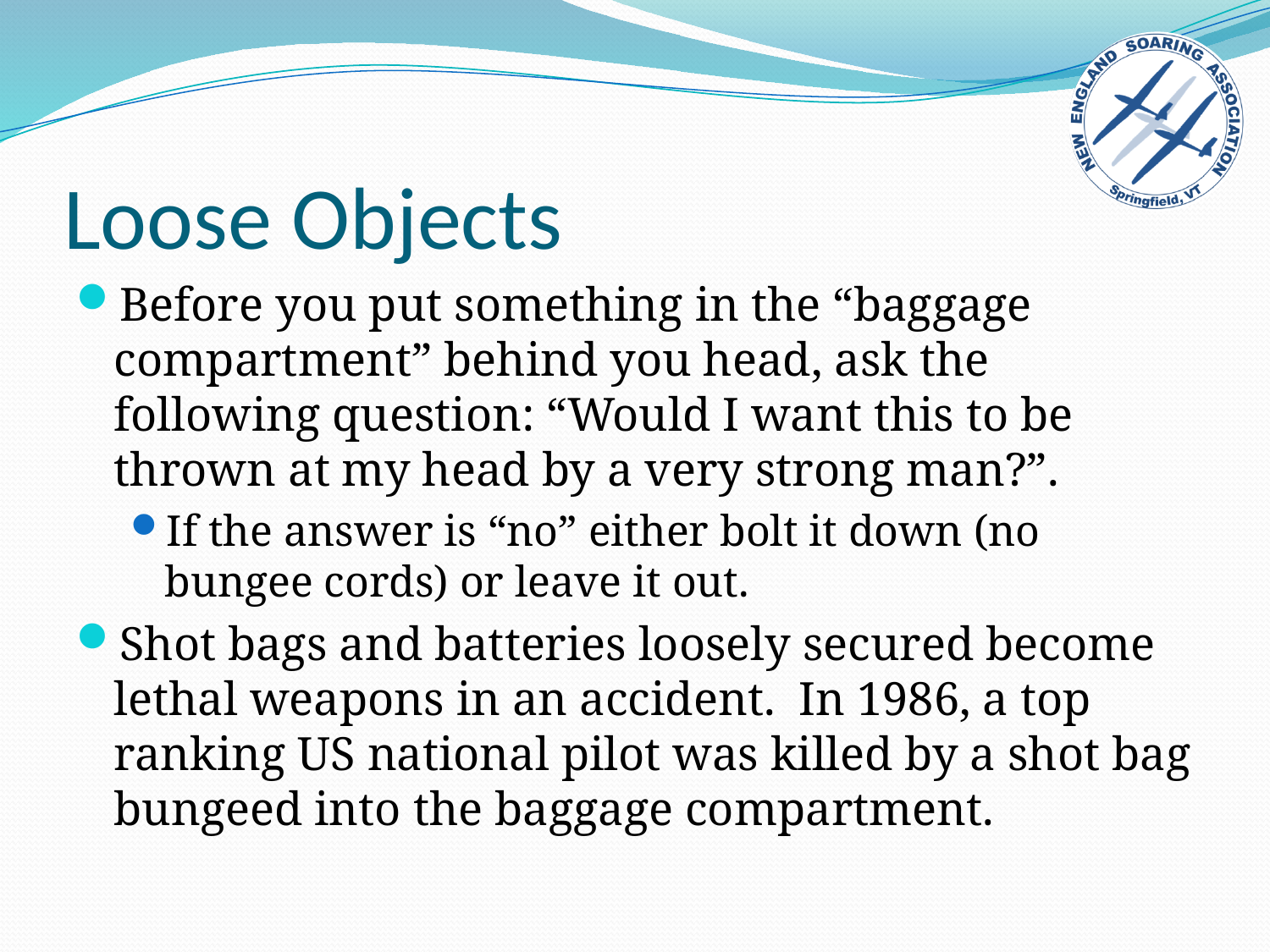

# Loose Objects
Before you put something in the “baggage compartment” behind you head, ask the following question: “Would I want this to be thrown at my head by a very strong man?”.
If the answer is “no” either bolt it down (no bungee cords) or leave it out.
Shot bags and batteries loosely secured become lethal weapons in an accident.  In 1986, a top ranking US national pilot was killed by a shot bag bungeed into the baggage compartment.